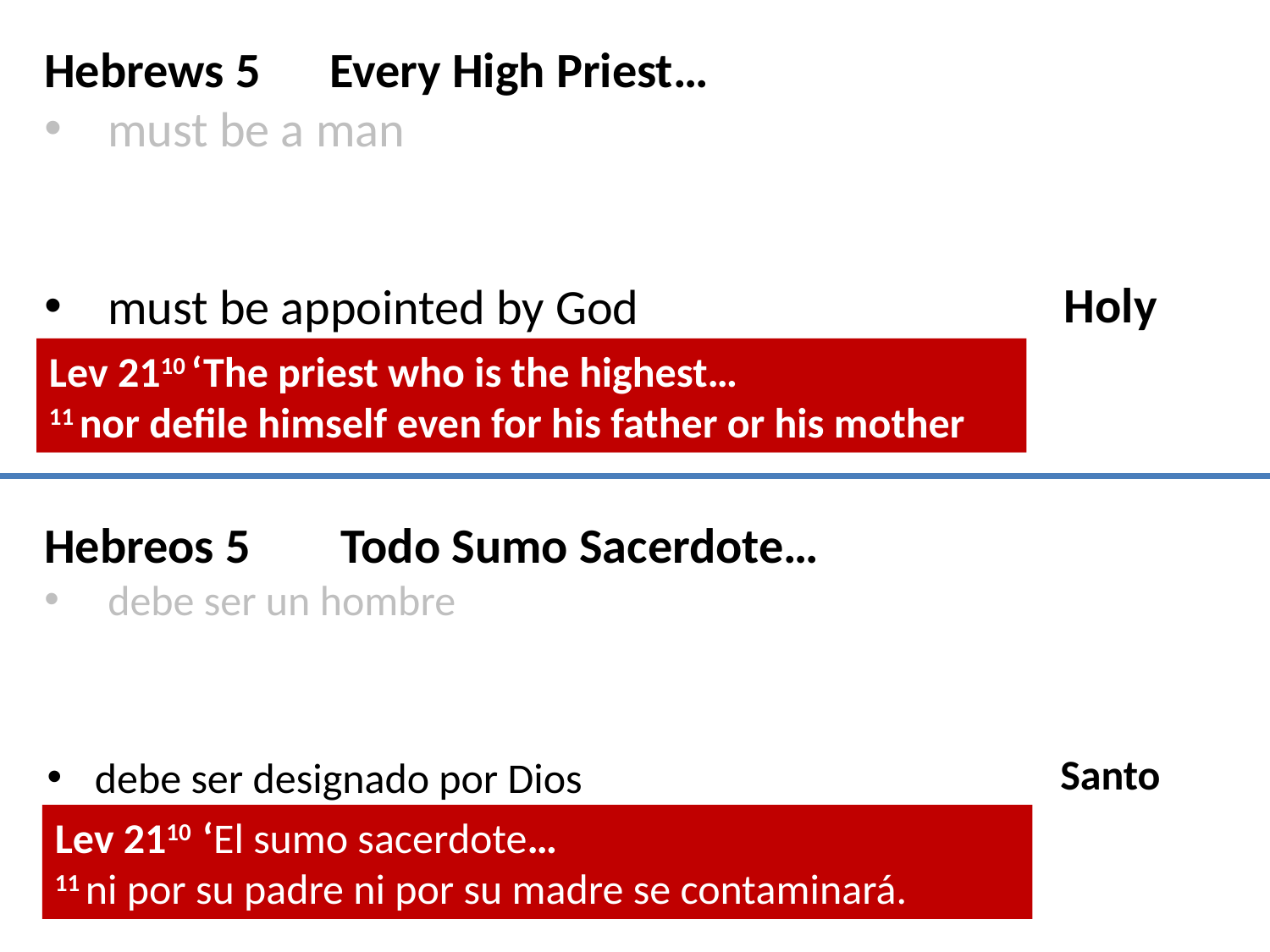

Hebrews 5
must be a man

must be appointed by God
Every High Priest…
Holy
Lev 2110 ‘The priest who is the highest…
11 nor defile himself even for his father or his mother
Todo Sumo Sacerdote…
Hebreos 5
debe ser un hombre
Santo
debe ser designado por Dios
Lev 2110  ‘El sumo sacerdote…
11 ni por su padre ni por su madre se contaminará.